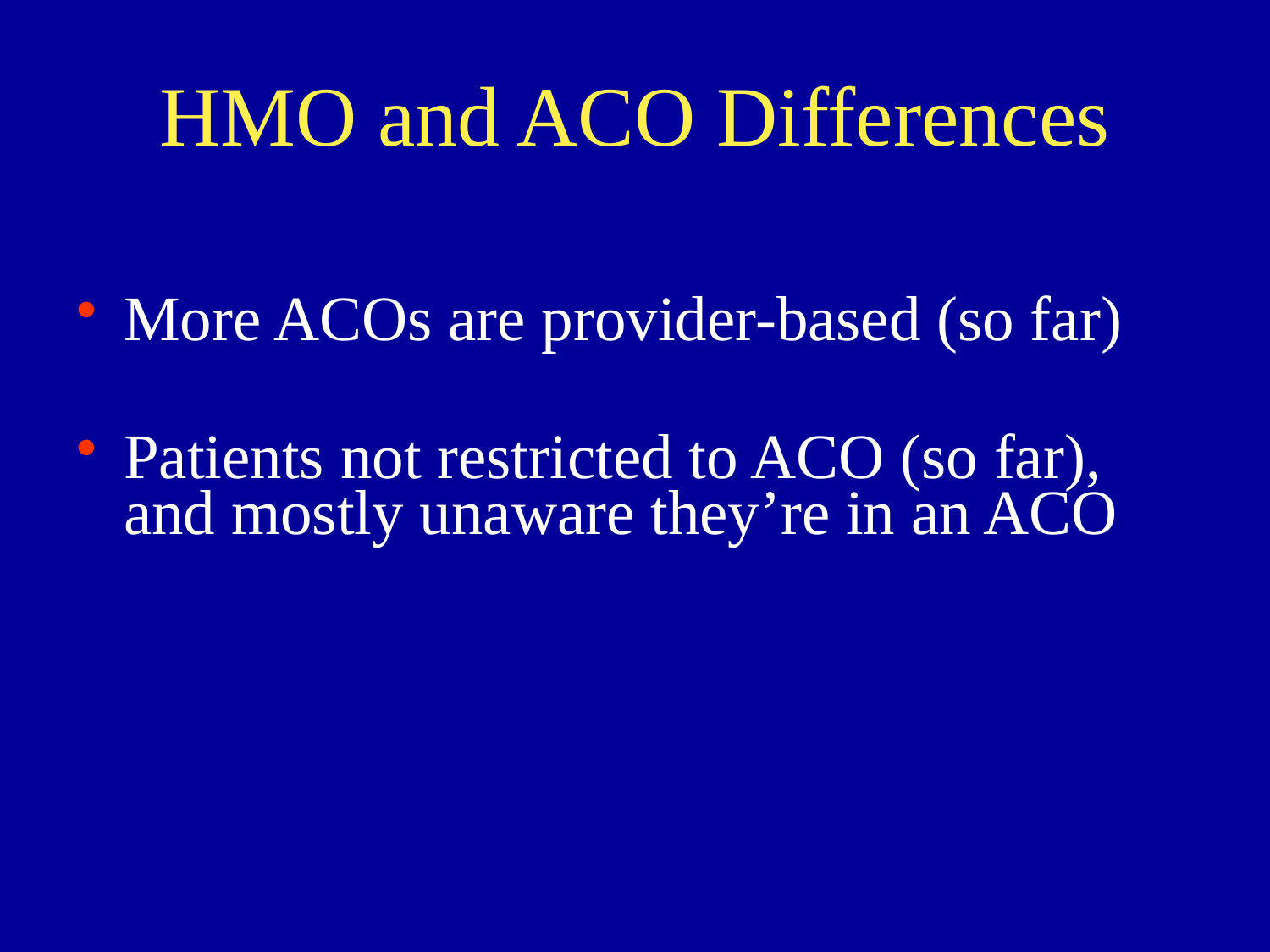

HMO and ACO Differences

More ACOs are provider-based (so far)

Patients not restricted to ACO (so far), and mostly unaware they’re in an ACO